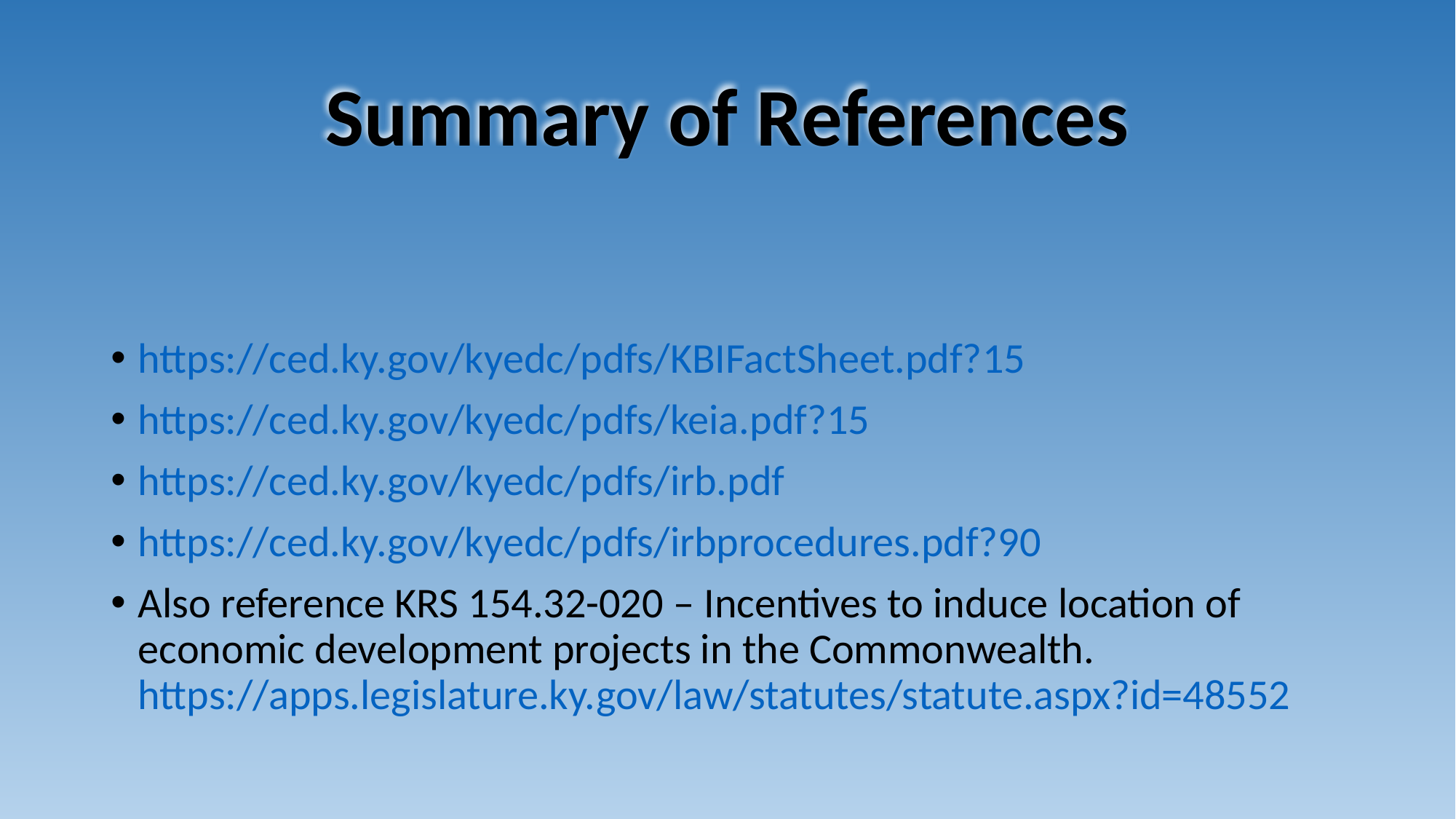

# Summary of References
https://ced.ky.gov/kyedc/pdfs/KBIFactSheet.pdf?15
https://ced.ky.gov/kyedc/pdfs/keia.pdf?15
https://ced.ky.gov/kyedc/pdfs/irb.pdf
https://ced.ky.gov/kyedc/pdfs/irbprocedures.pdf?90
Also reference KRS 154.32-020 – Incentives to induce location of economic development projects in the Commonwealth. https://apps.legislature.ky.gov/law/statutes/statute.aspx?id=48552